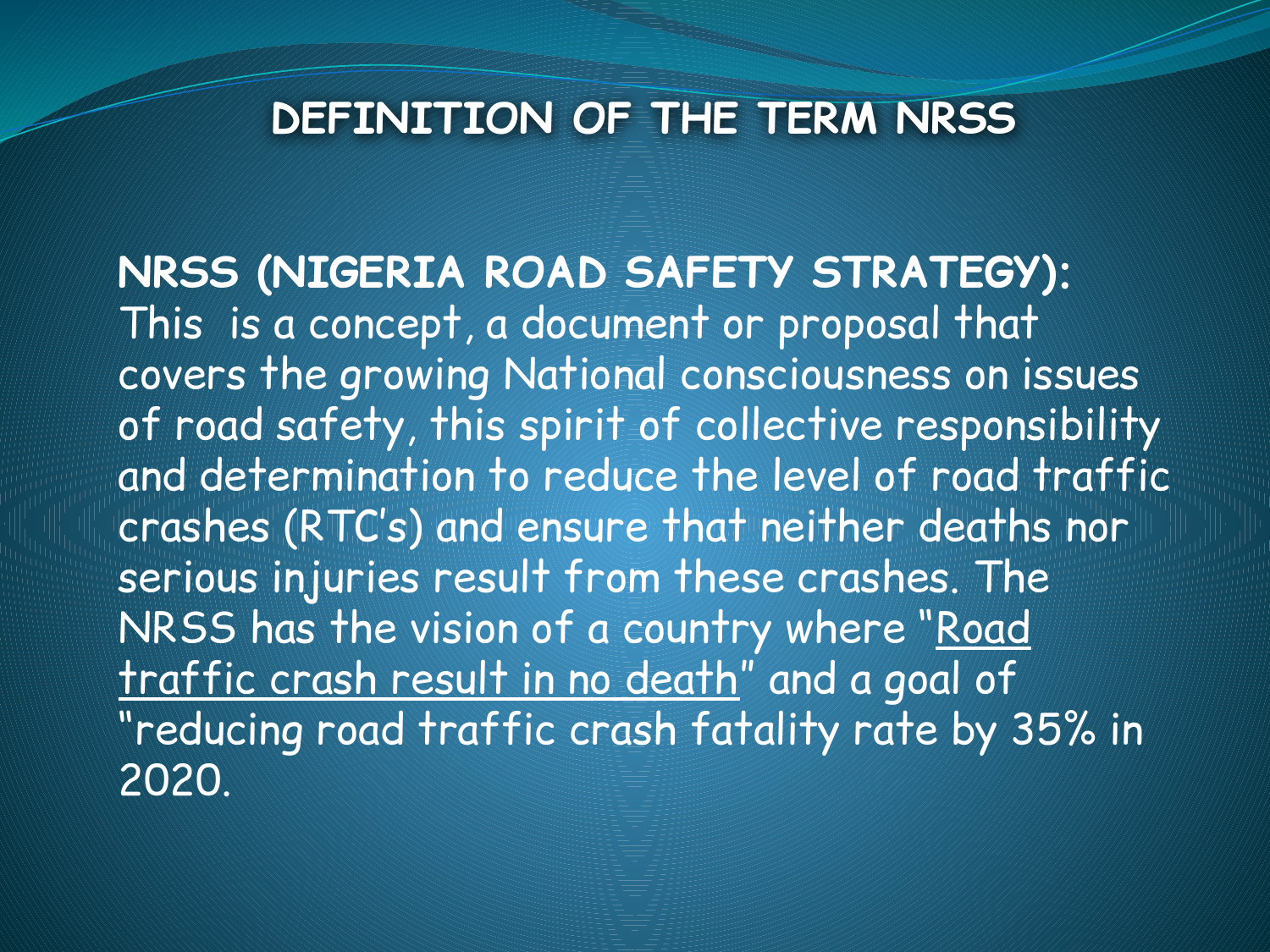

DEFINITION OF THE TERM NRSS
NRSS (NIGERIA ROAD SAFETY STRATEGY): This  is a concept, a document or proposal that covers the growing National consciousness on issues of road safety, this spirit of collective responsibility and determination to reduce the level of road traffic crashes (RTC’s) and ensure that neither deaths nor serious injuries result from these crashes. The NRSS has the vision of a country where “Road traffic crash result in no death” and a goal of “reducing road traffic crash fatality rate by 35% in 2020.